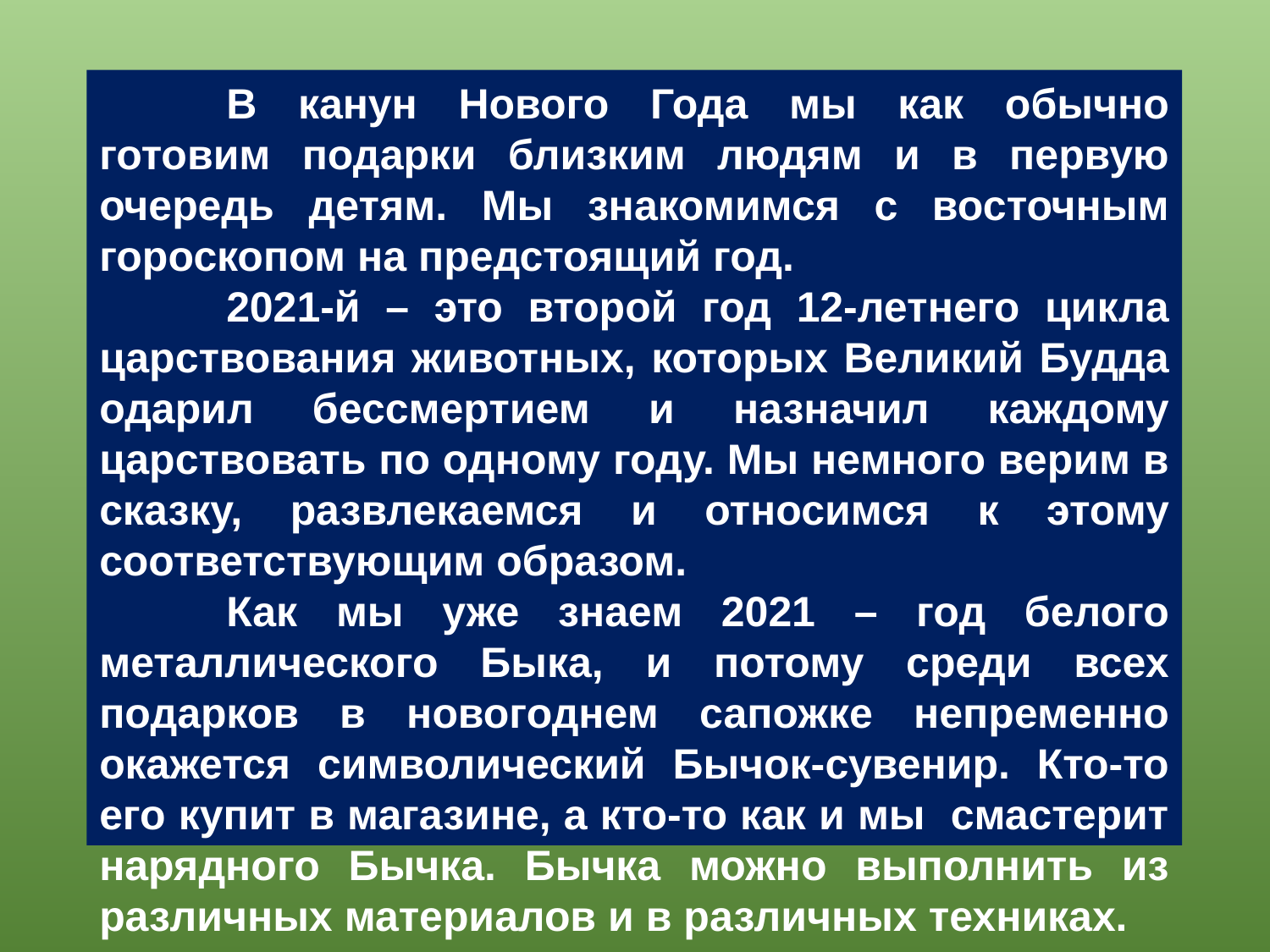

В канун Нового Года мы как обычно готовим подарки близким людям и в первую очередь детям. Мы знакомимся с восточным гороскопом на предстоящий год.
	2021-й – это второй год 12-летнего цикла царствования животных, которых Великий Будда одарил бессмертием и назначил каждому царствовать по одному году. Мы немного верим в сказку, развлекаемся и относимся к этому соответствующим образом.
	Как мы уже знаем 2021 – год белого металлического Быка, и потому среди всех подарков в новогоднем сапожке непременно окажется символический Бычок-сувенир. Кто-то его купит в магазине, а кто-то как и мы  смастерит нарядного Бычка. Бычка можно выполнить из различных материалов и в различных техниках.
	Мы же выполним его из ткани, а попросту сошьем.